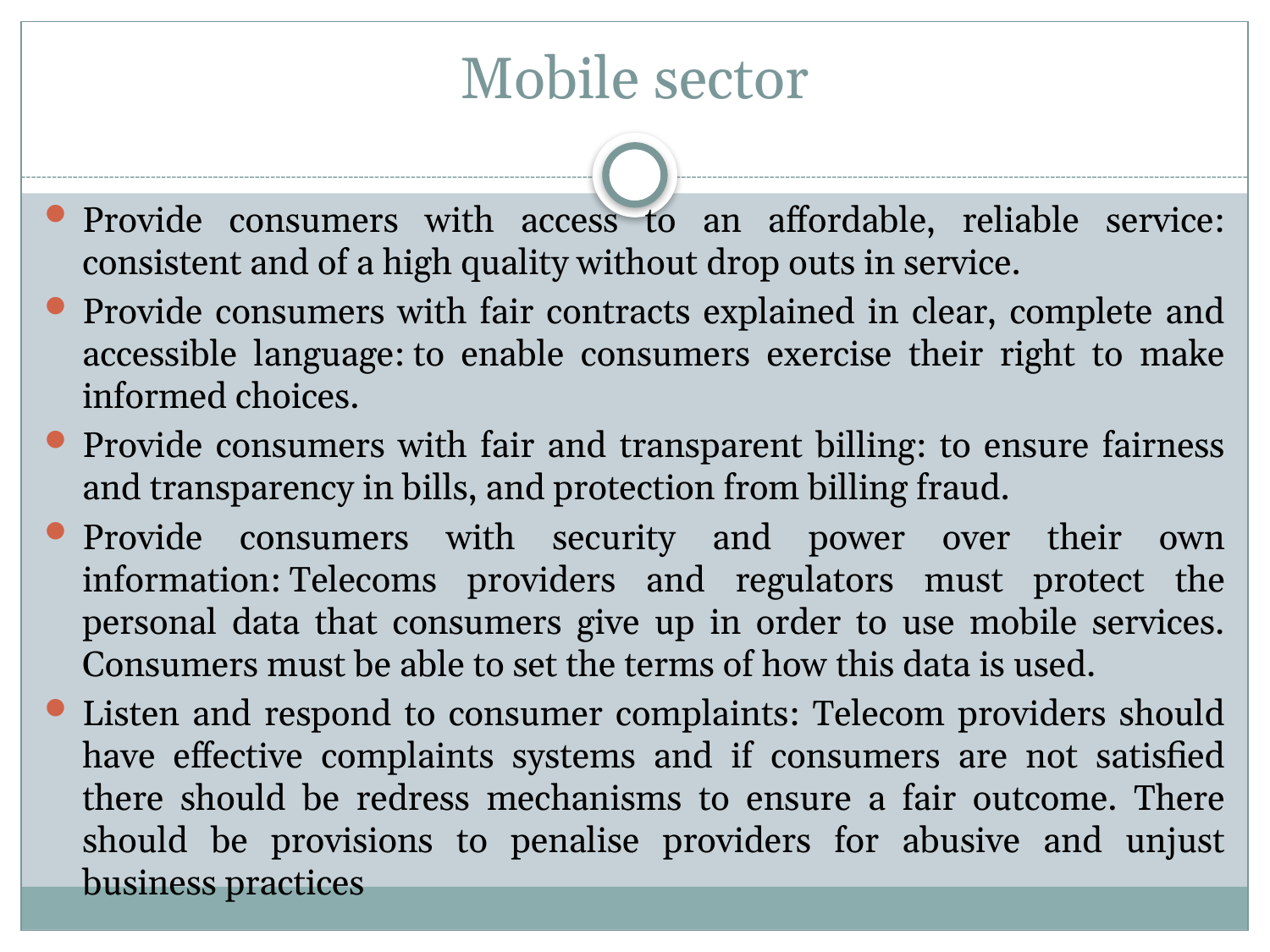

# Mobile sector
Provide consumers with access to an affordable, reliable service: consistent and of a high quality without drop outs in service.
Provide consumers with fair contracts explained in clear, complete and accessible language: to enable consumers exercise their right to make informed choices.
Provide consumers with fair and transparent billing: to ensure fairness and transparency in bills, and protection from billing fraud.
Provide consumers with security and power over their own information: Telecoms providers and regulators must protect the personal data that consumers give up in order to use mobile services. Consumers must be able to set the terms of how this data is used.
Listen and respond to consumer complaints: Telecom providers should have effective complaints systems and if consumers are not satisfied there should be redress mechanisms to ensure a fair outcome. There should be provisions to penalise providers for abusive and unjust business practices